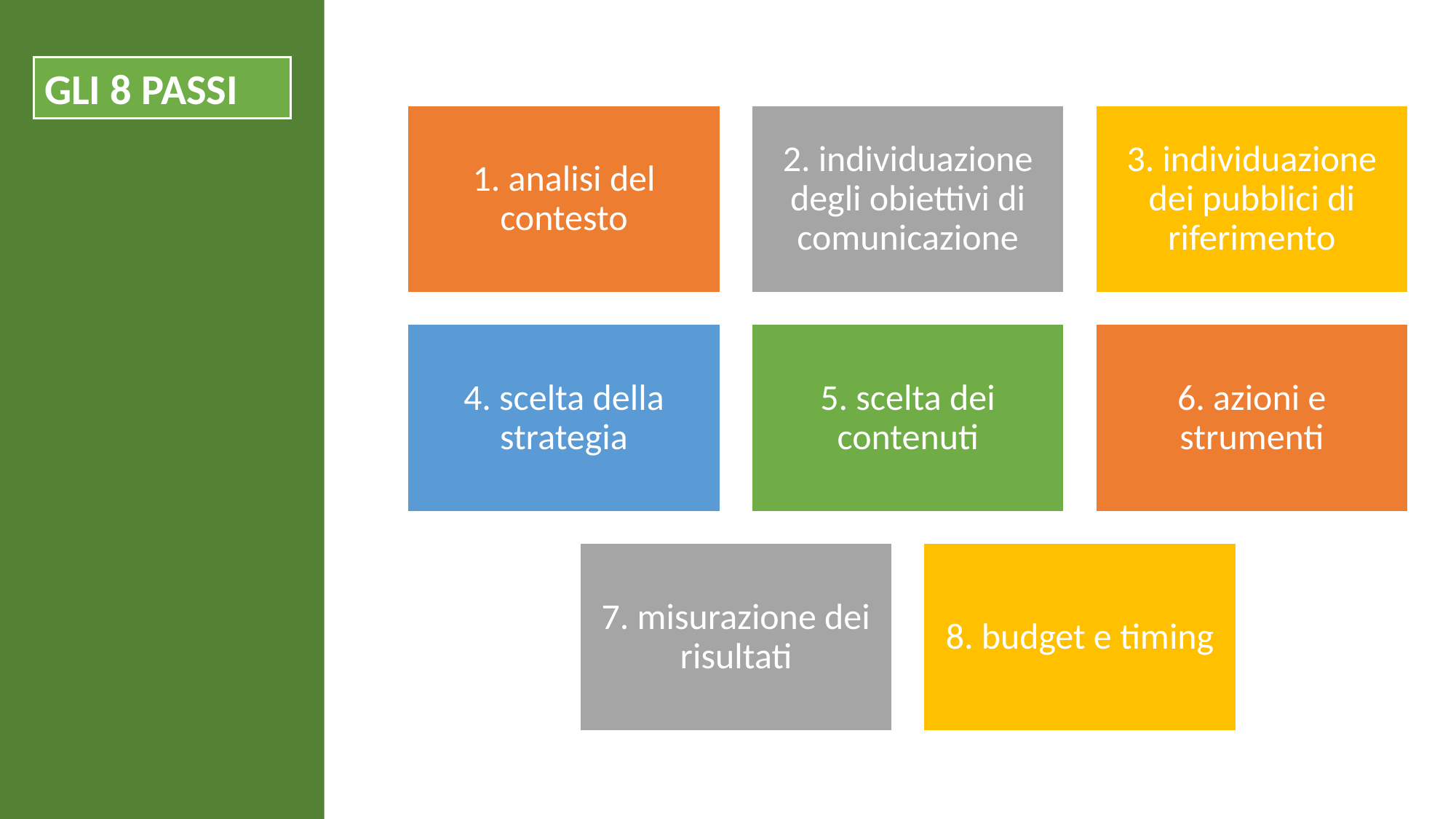

GLI 8 PASSI
1. analisi del contesto
2. individuazione degli obiettivi di comunicazione
3. individuazione dei pubblici di riferimento
4. scelta della strategia
5. scelta dei contenuti
6. azioni e strumenti
7. misurazione dei risultati
8. budget e timing